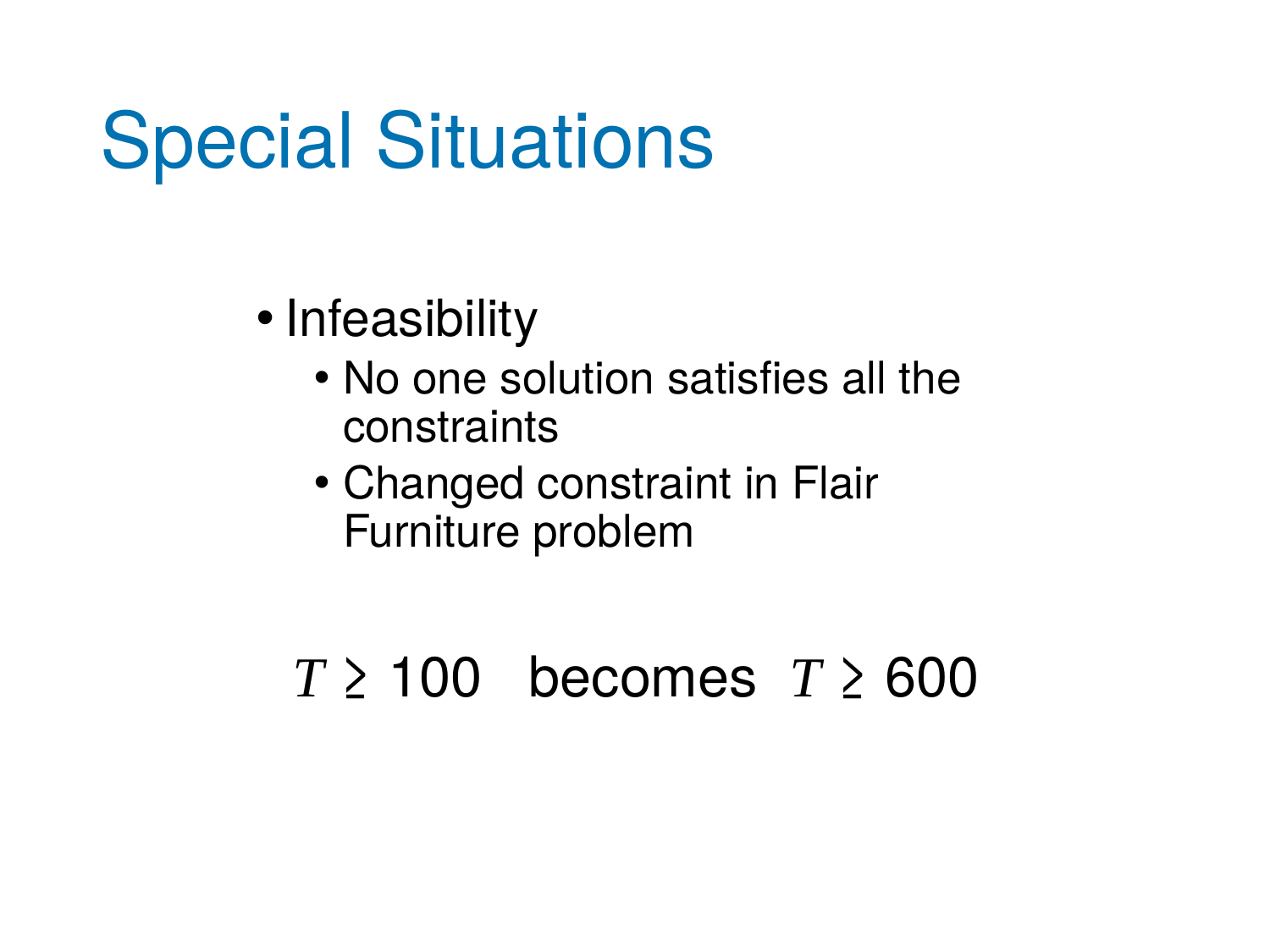

# Special Situations
Infeasibility
No one solution satisfies all the constraints
Changed constraint in Flair Furniture problem
T ≥ 100   becomes  T ≥ 600